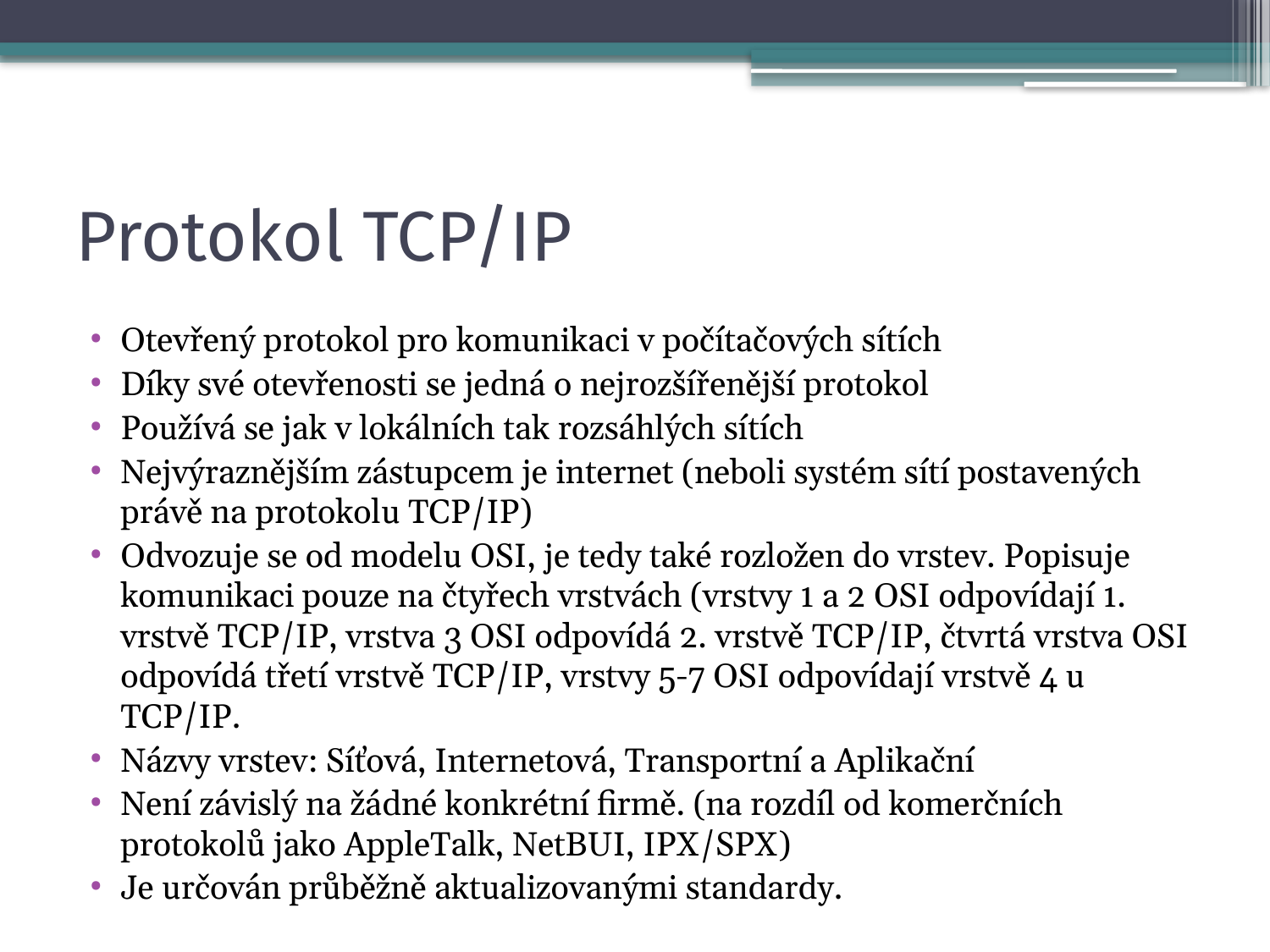

# Protokol TCP/IP
Otevřený protokol pro komunikaci v počítačových sítích
Díky své otevřenosti se jedná o nejrozšířenější protokol
Používá se jak v lokálních tak rozsáhlých sítích
Nejvýraznějším zástupcem je internet (neboli systém sítí postavených právě na protokolu TCP/IP)
Odvozuje se od modelu OSI, je tedy také rozložen do vrstev. Popisuje komunikaci pouze na čtyřech vrstvách (vrstvy 1 a 2 OSI odpovídají 1. vrstvě TCP/IP, vrstva 3 OSI odpovídá 2. vrstvě TCP/IP, čtvrtá vrstva OSI odpovídá třetí vrstvě TCP/IP, vrstvy 5-7 OSI odpovídají vrstvě 4 u TCP/IP.
Názvy vrstev: Síťová, Internetová, Transportní a Aplikační
Není závislý na žádné konkrétní firmě. (na rozdíl od komerčních protokolů jako AppleTalk, NetBUI, IPX/SPX)
Je určován průběžně aktualizovanými standardy.